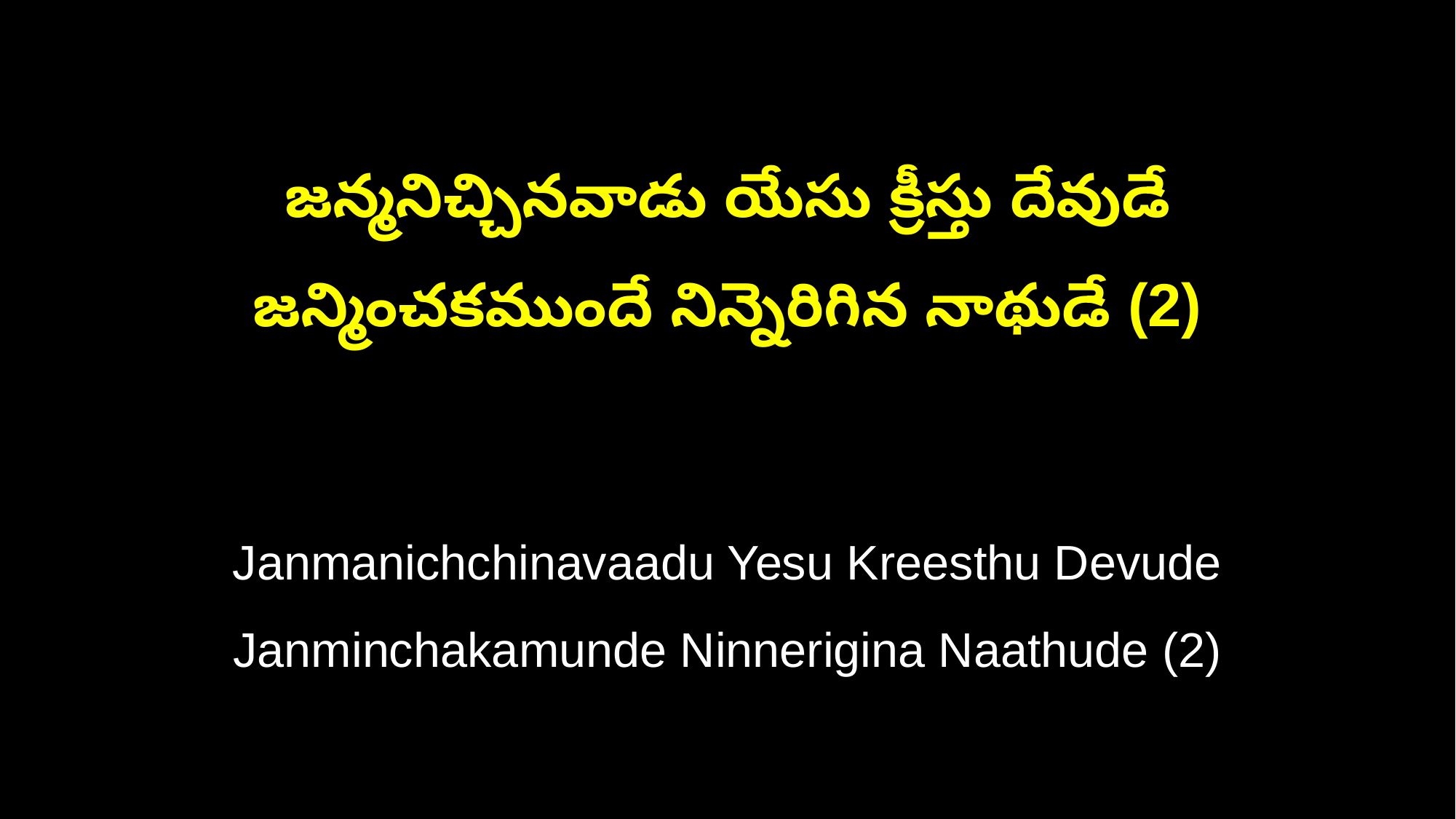

జన్మనిచ్చినవాడు యేసు క్రీస్తు దేవుడే
జన్మించకముందే నిన్నెరిగిన నాథుడే (2)
Janmanichchinavaadu Yesu Kreesthu Devude
Janminchakamunde Ninnerigina Naathude (2)